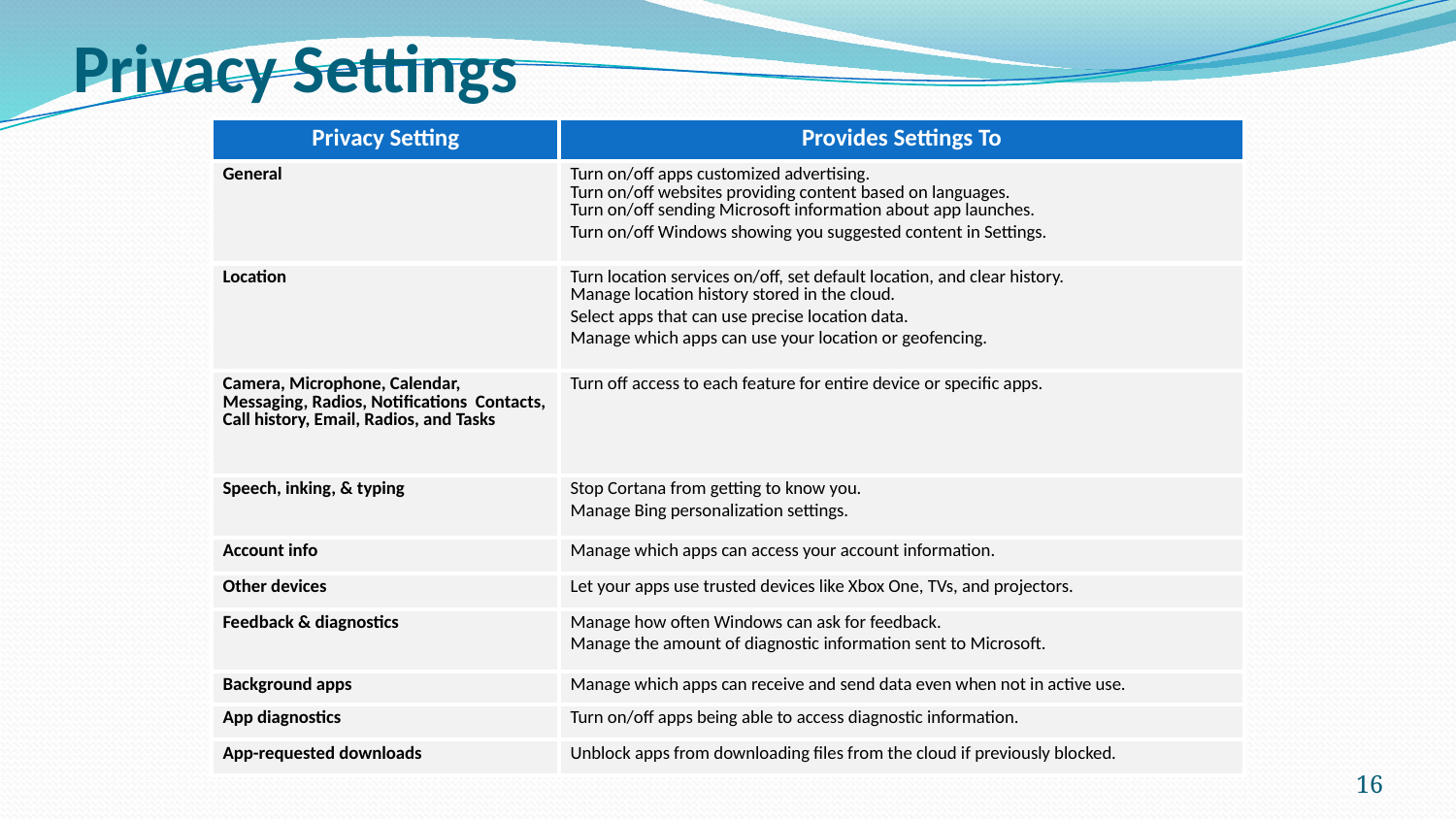

# Privacy Settings
| Privacy Setting | Provides Settings To |
| --- | --- |
| General | Turn on/off apps customized advertising. Turn on/off websites providing content based on languages. Turn on/off sending Microsoft information about app launches. Turn on/off Windows showing you suggested content in Settings. |
| Location | Turn location services on/off, set default location, and clear history. Manage location history stored in the cloud. Select apps that can use precise location data. Manage which apps can use your location or geofencing. |
| Camera, Microphone, Calendar, Messaging, Radios, Notifications Contacts, Call history, Email, Radios, and Tasks | Turn off access to each feature for entire device or specific apps. |
| Speech, inking, & typing | Stop Cortana from getting to know you. Manage Bing personalization settings. |
| Account info | Manage which apps can access your account information. |
| Other devices | Let your apps use trusted devices like Xbox One, TVs, and projectors. |
| Feedback & diagnostics | Manage how often Windows can ask for feedback. Manage the amount of diagnostic information sent to Microsoft. |
| Background apps | Manage which apps can receive and send data even when not in active use. |
| App diagnostics | Turn on/off apps being able to access diagnostic information. |
| App-requested downloads | Unblock apps from downloading files from the cloud if previously blocked. |
16